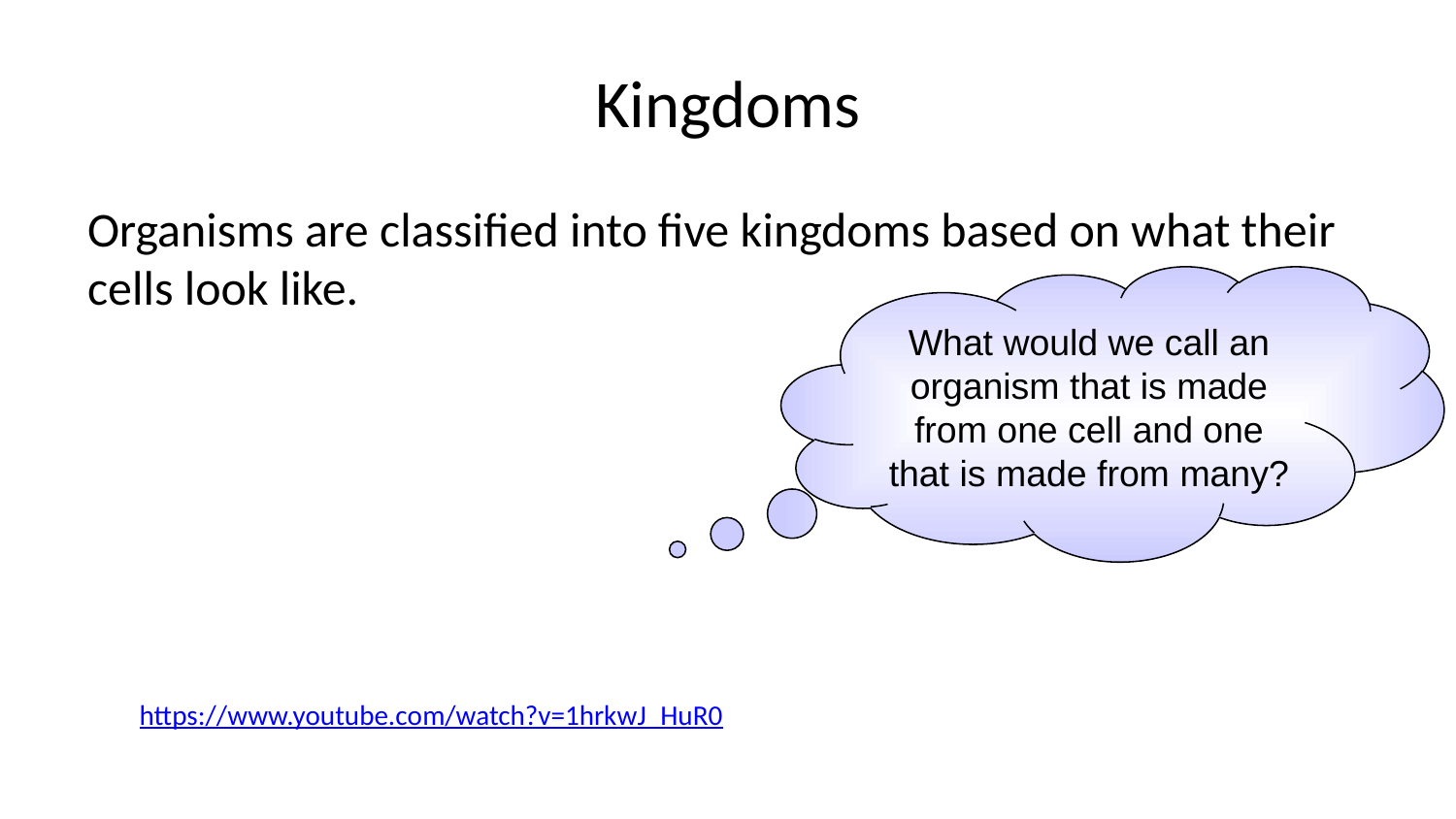

# Kingdoms
Organisms are classified into five kingdoms based on what their cells look like.
What would we call an organism that is made from one cell and one that is made from many?
https://www.youtube.com/watch?v=1hrkwJ_HuR0